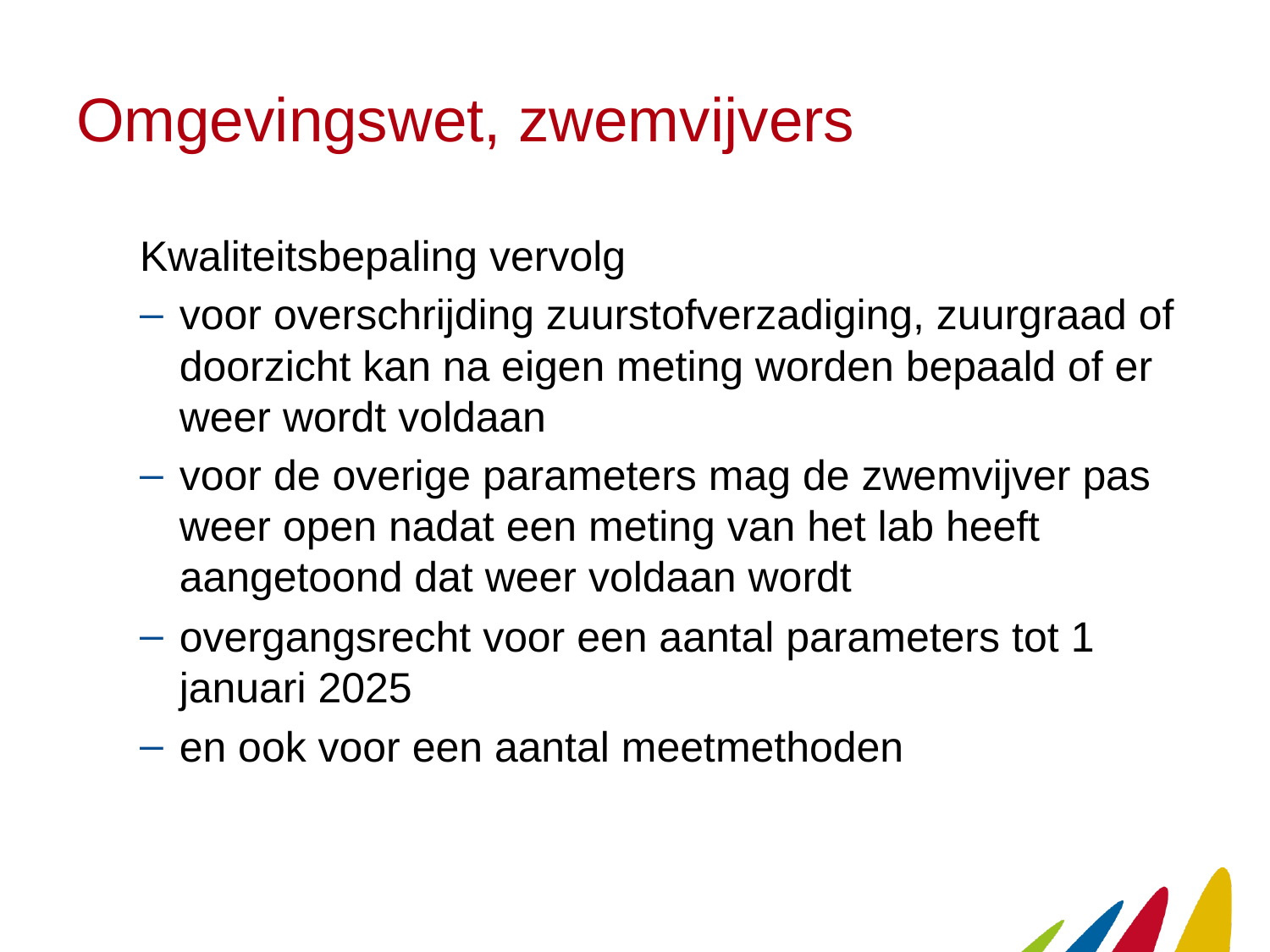

# Omgevingswet, zwemvijvers
Kwaliteitsbepaling vervolg
voor overschrijding zuurstofverzadiging, zuurgraad of doorzicht kan na eigen meting worden bepaald of er weer wordt voldaan
voor de overige parameters mag de zwemvijver pas weer open nadat een meting van het lab heeft aangetoond dat weer voldaan wordt
overgangsrecht voor een aantal parameters tot 1 januari 2025
en ook voor een aantal meetmethoden